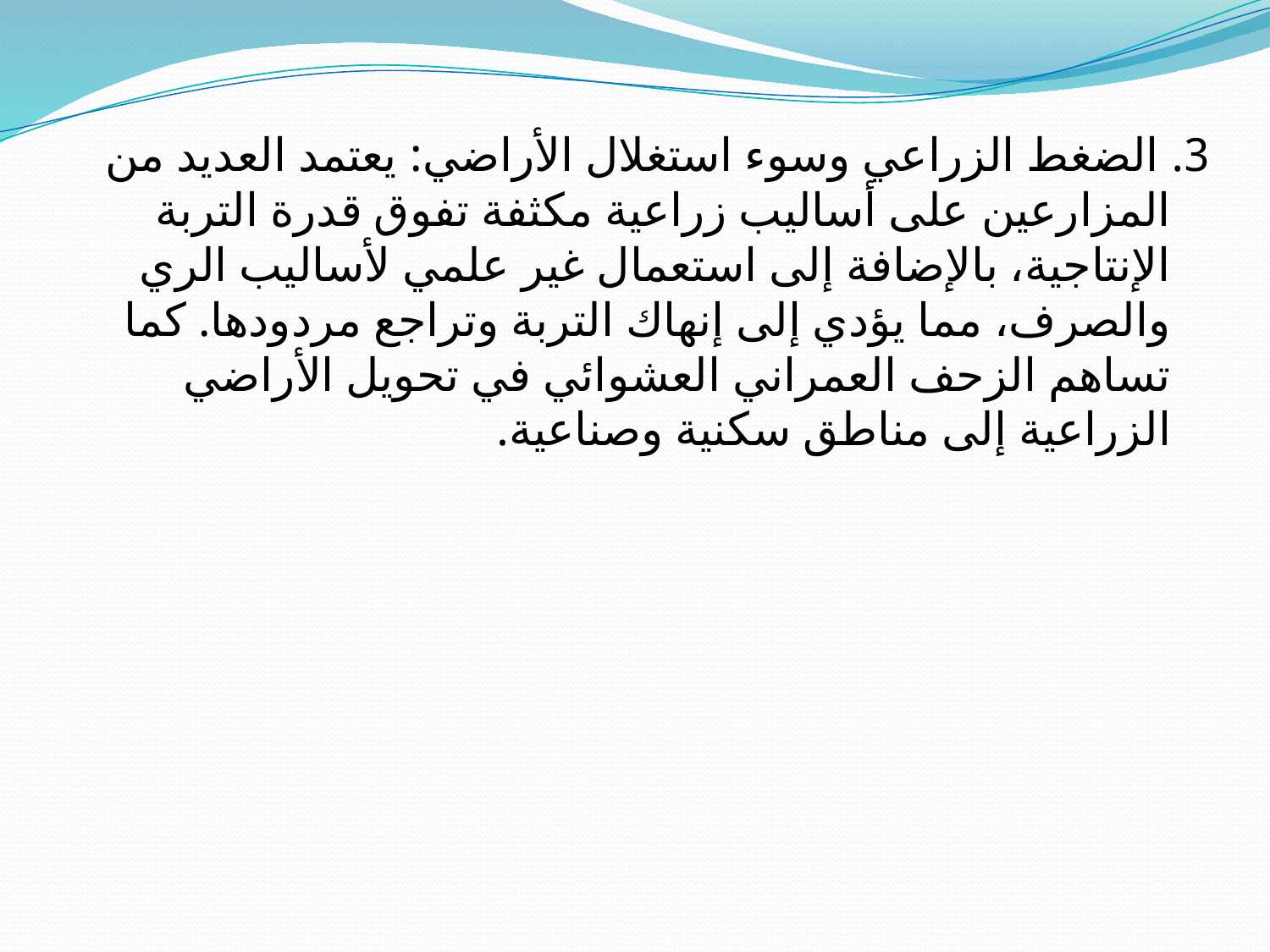

3. الضغط الزراعي وسوء استغلال الأراضي: يعتمد العديد من المزارعين على أساليب زراعية مكثفة تفوق قدرة التربة الإنتاجية، بالإضافة إلى استعمال غير علمي لأساليب الري والصرف، مما يؤدي إلى إنهاك التربة وتراجع مردودها. كما تساهم الزحف العمراني العشوائي في تحويل الأراضي الزراعية إلى مناطق سكنية وصناعية.